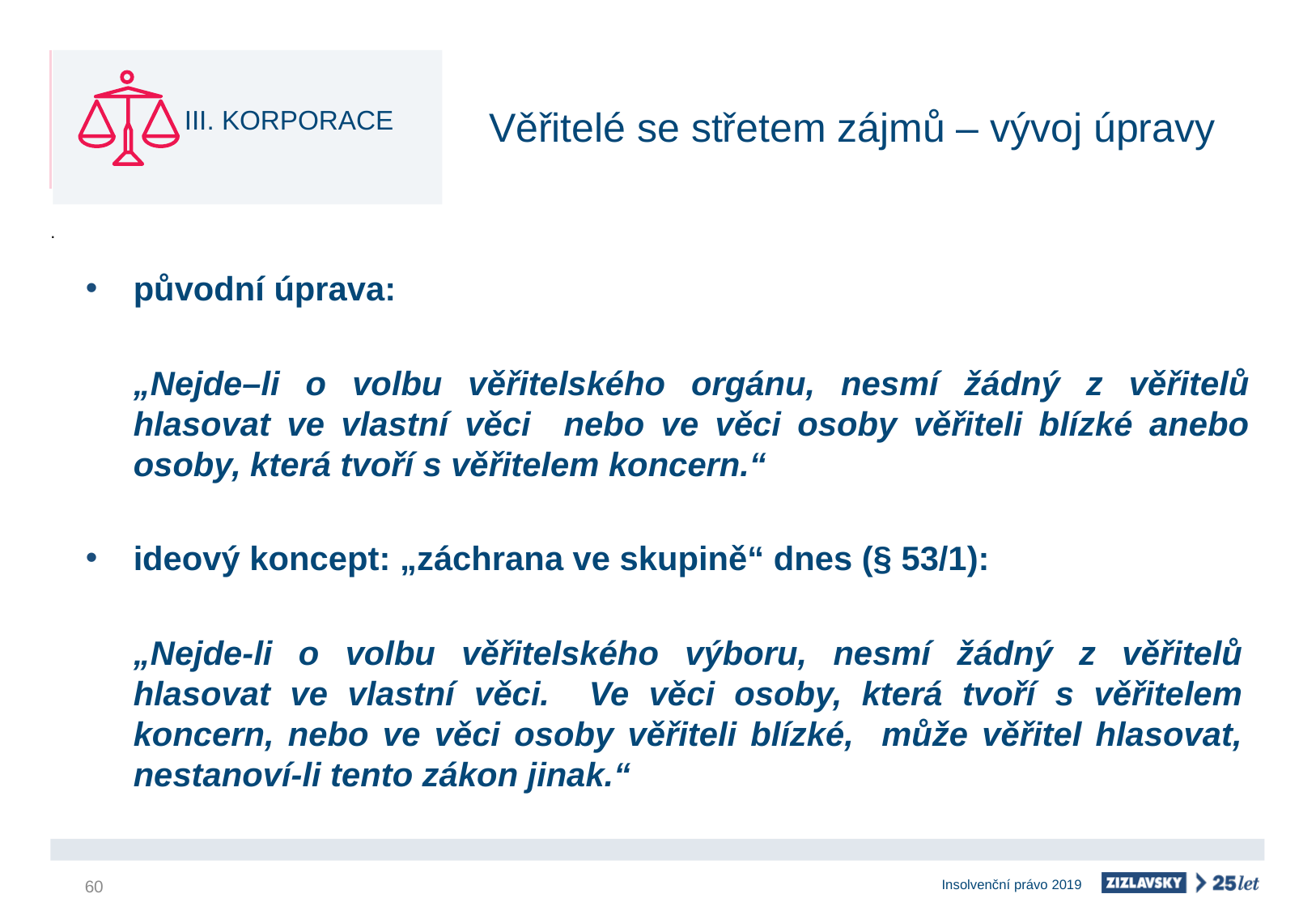

III. KORPORACE
# Věřitelé se střetem zájmů – vývoj úpravy

původní úprava:

„Nejde–li o volbu věřitelského orgánu, nesmí žádný z věřitelů hlasovat ve vlastní věci  nebo ve věci osoby věřiteli blízké anebo osoby, která tvoří s věřitelem koncern.“

ideový koncept: „záchrana ve skupině“ dnes (§ 53/1):

„Nejde-li o volbu věřitelského výboru, nesmí žádný z věřitelů hlasovat ve vlastní věci.  Ve věci osoby, která tvoří s věřitelem koncern, nebo ve věci osoby věřiteli blízké,  může věřitel hlasovat, nestanoví-li tento zákon jinak.“

60
Insolvenční právo 2019